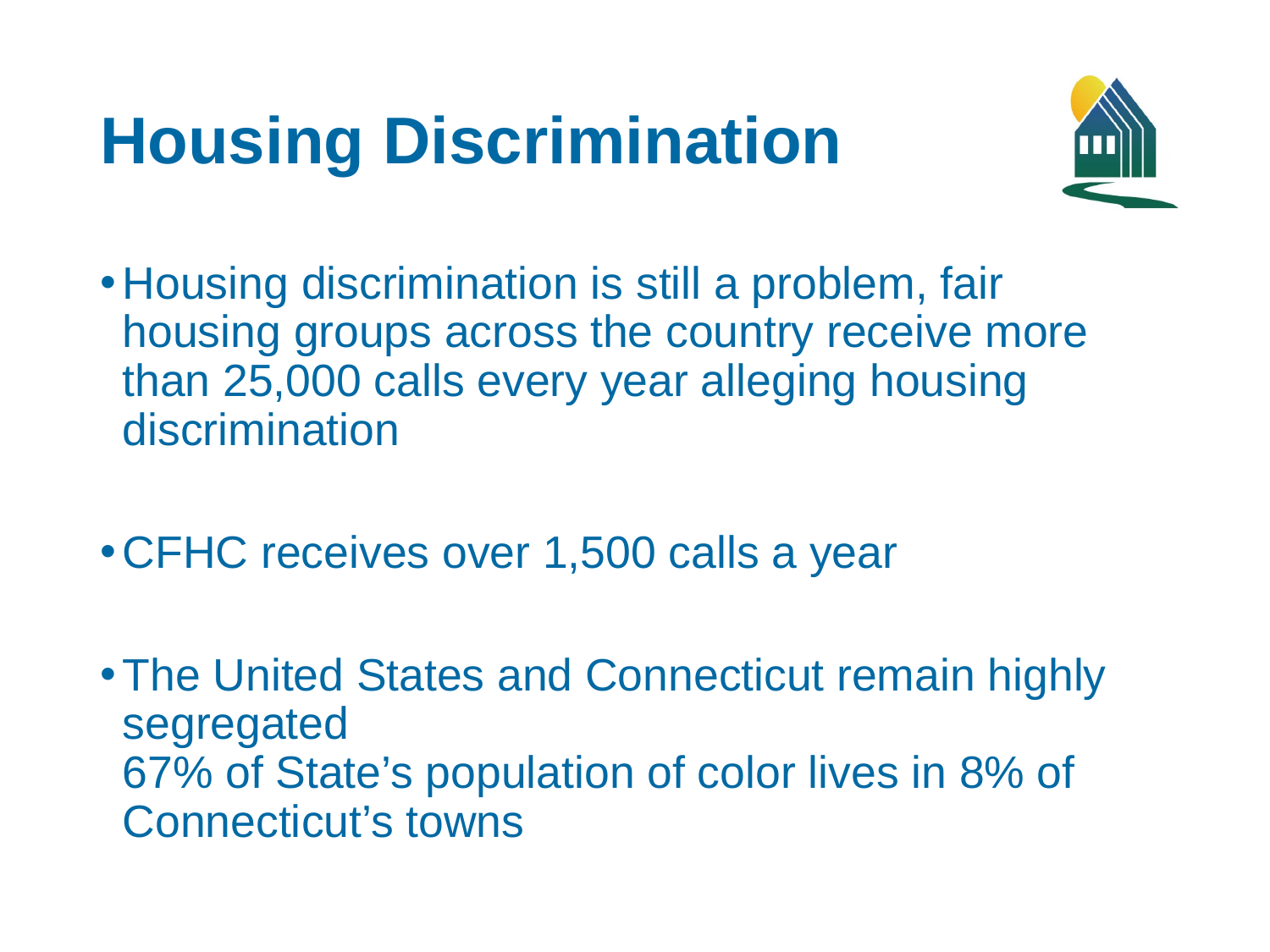

# Housing Discrimination
Housing discrimination is still a problem, fair housing groups across the country receive more than 25,000 calls every year alleging housing discrimination

CFHC receives over 1,500 calls a year

The United States and Connecticut remain highly segregated
67% of State’s population of color lives in 8% of Connecticut’s towns